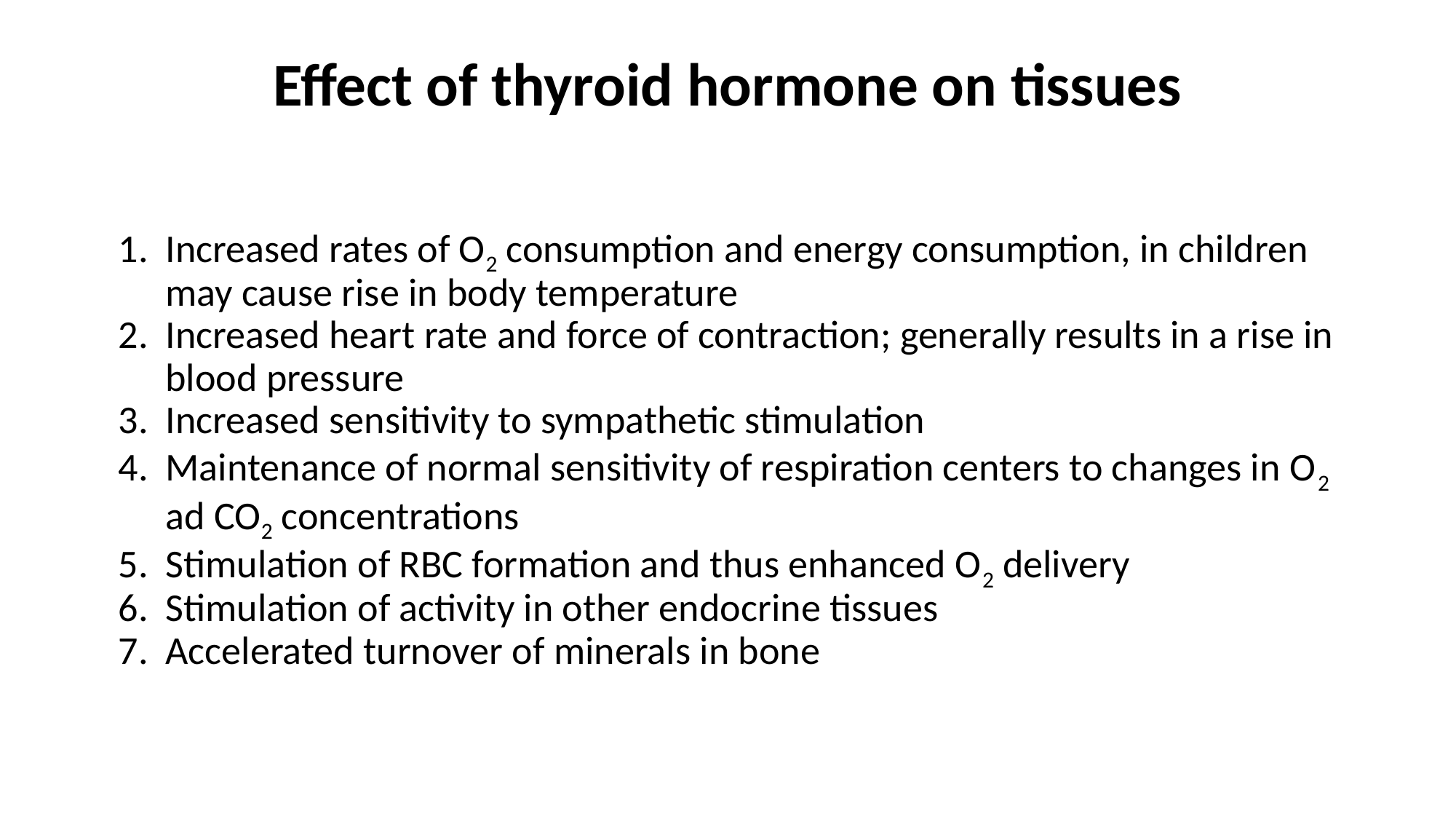

# Effect of thyroid hormone on tissues
Increased rates of O2 consumption and energy consumption, in children may cause rise in body temperature
Increased heart rate and force of contraction; generally results in a rise in blood pressure
Increased sensitivity to sympathetic stimulation
Maintenance of normal sensitivity of respiration centers to changes in O2 ad CO2 concentrations
Stimulation of RBC formation and thus enhanced O2 delivery
Stimulation of activity in other endocrine tissues
Accelerated turnover of minerals in bone